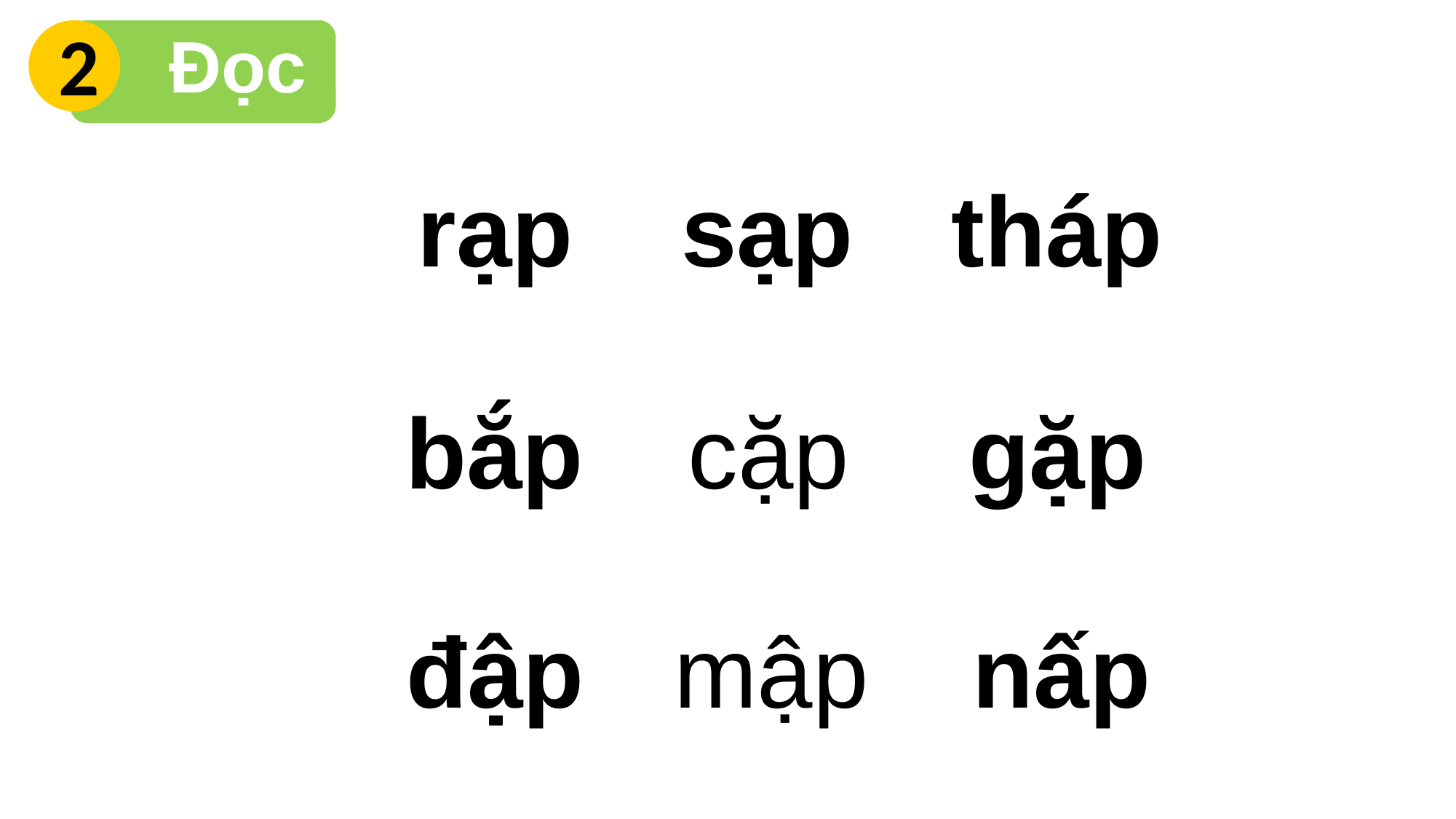

2
Đọc

| rạp | sạp | tháp |
| --- | --- | --- |
| bắp | cặp | gặp |
| --- | --- | --- |
| đập | mập | nấp |
| --- | --- | --- |